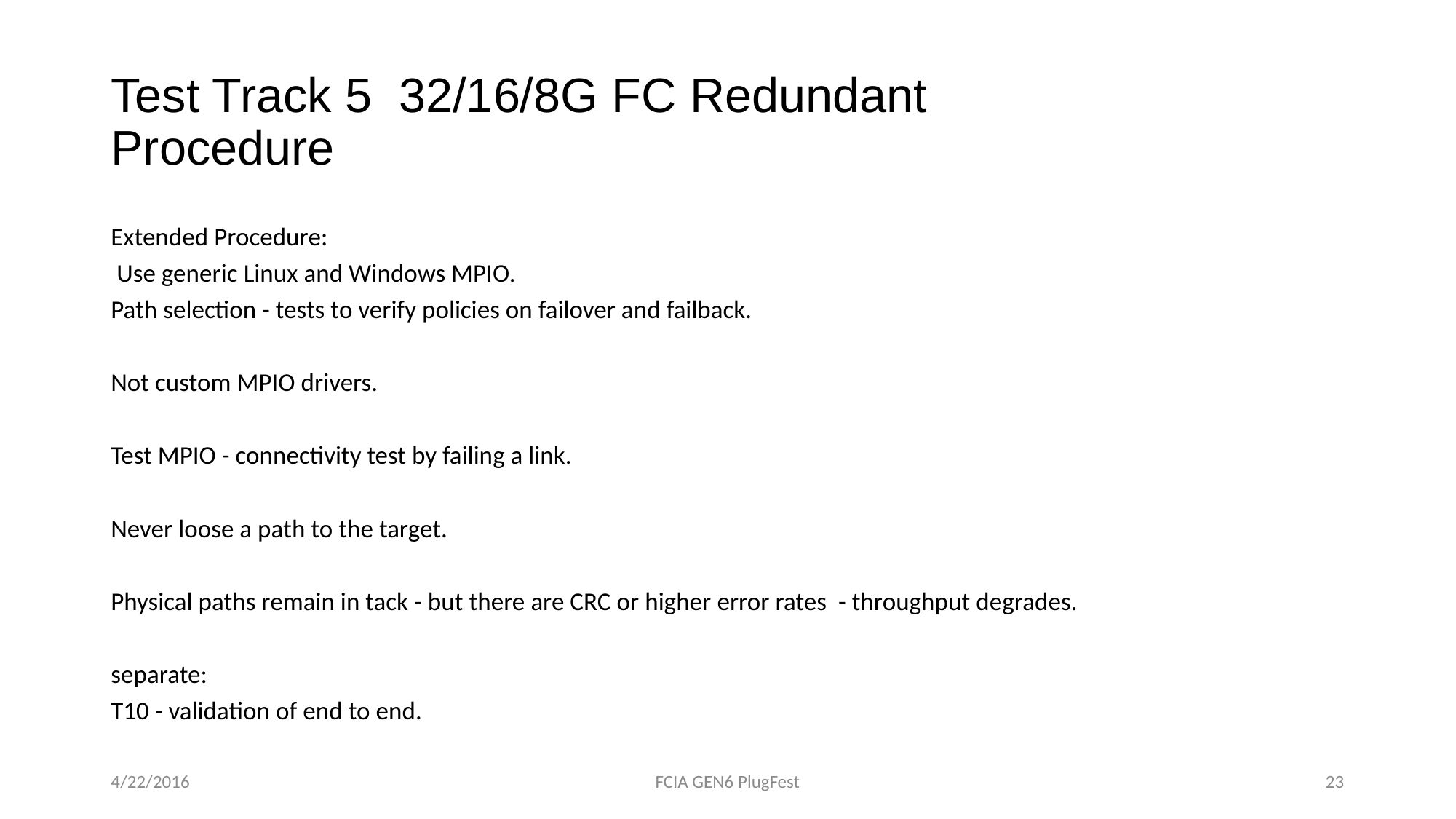

# Test Track 5  32/16/8G FC Redundant Procedure
Extended Procedure:
 Use generic Linux and Windows MPIO.
Path selection - tests to verify policies on failover and failback.

Not custom MPIO drivers.

Test MPIO - connectivity test by failing a link.

Never loose a path to the target.

Physical paths remain in tack - but there are CRC or higher error rates  - throughput degrades.

separate:
T10 - validation of end to end.
4/22/2016
FCIA GEN6 PlugFest
23